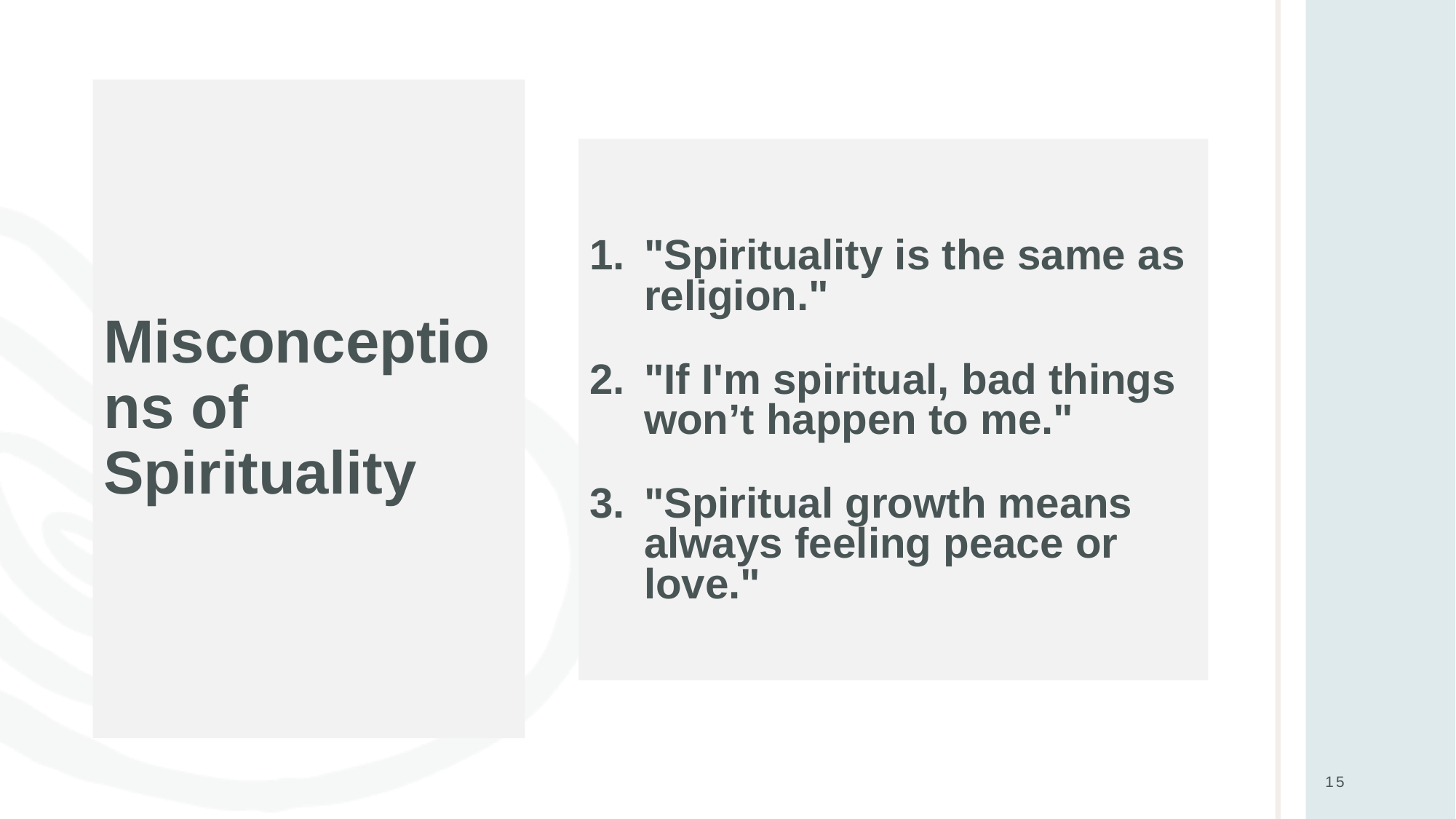

# Misconceptions of Spirituality

"Spirituality is the same as religion."
"If I'm spiritual, bad things won’t happen to me."
"Spiritual growth means always feeling peace or love."

15